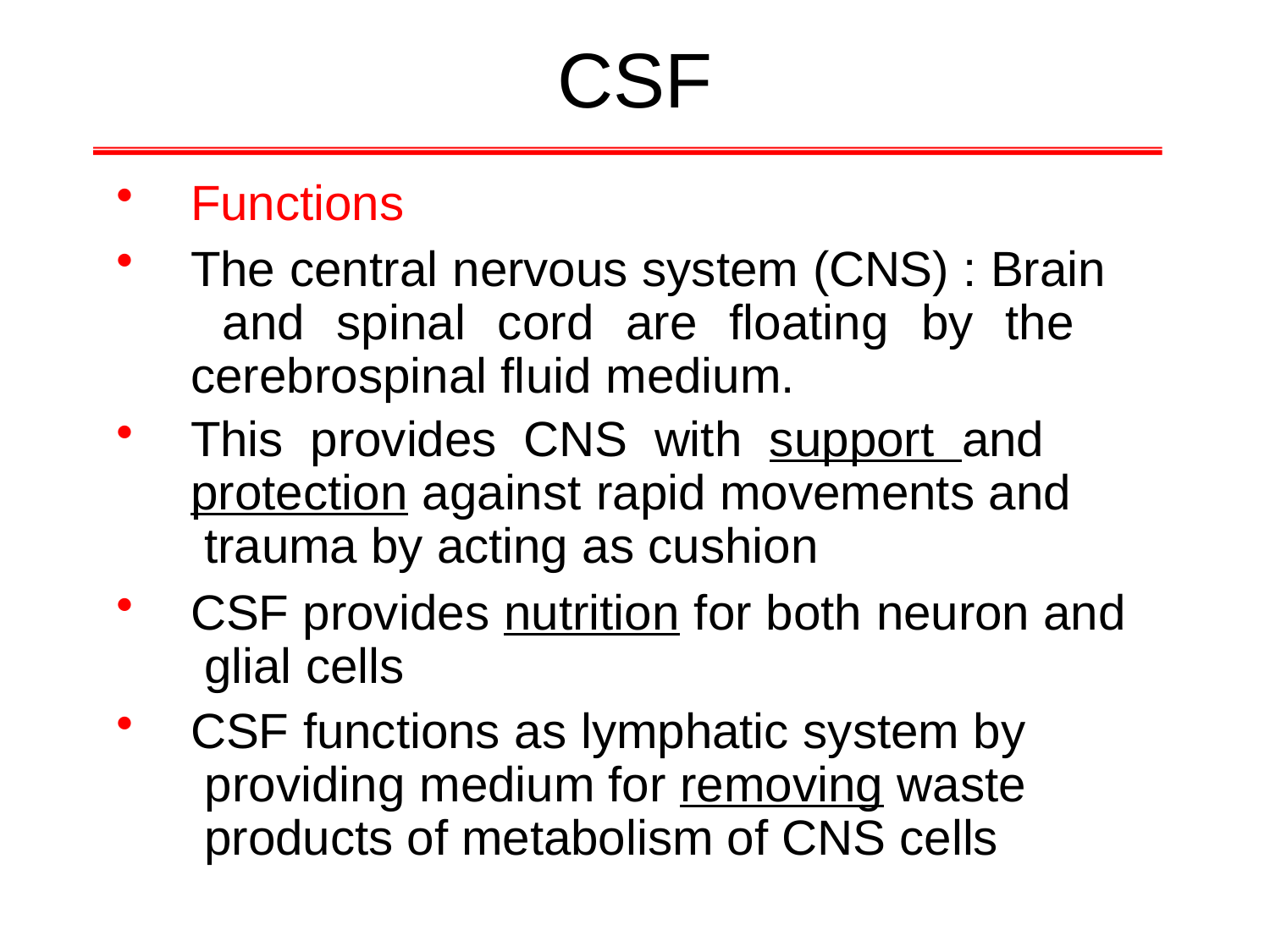

# CSF

Functions
The central nervous system (CNS) : Brain  and spinal cord are floating by the  cerebrospinal fluid medium.
This provides CNS with support and  protection against rapid movements and  trauma by acting as cushion
CSF provides nutrition for both neuron and  glial cells
CSF functions as lymphatic system by  providing medium for removing waste  products of metabolism of CNS cells